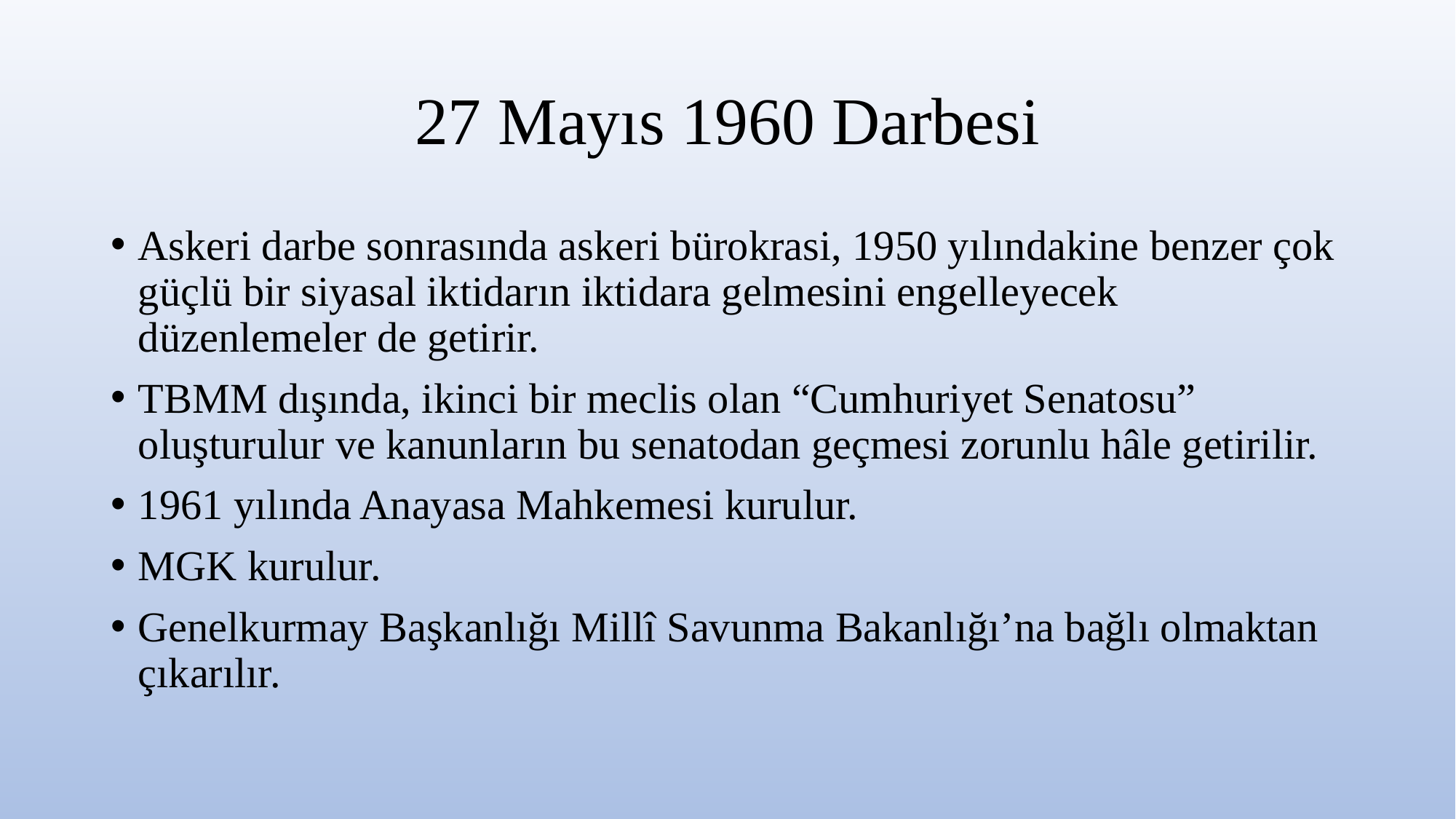

# 27 Mayıs 1960 Darbesi
Askeri darbe sonrasında askeri bürokrasi, 1950 yılındakine benzer çok güçlü bir siyasal iktidarın iktidara gelmesini engelleyecek düzenlemeler de getirir.
TBMM dışında, ikinci bir meclis olan “Cumhuriyet Senatosu” oluşturulur ve kanunların bu senatodan geçmesi zorunlu hâle getirilir.
1961 yılında Anayasa Mahkemesi kurulur.
MGK kurulur.
Genelkurmay Başkanlığı Millî Savunma Bakanlığı’na bağlı olmaktan çıkarılır.